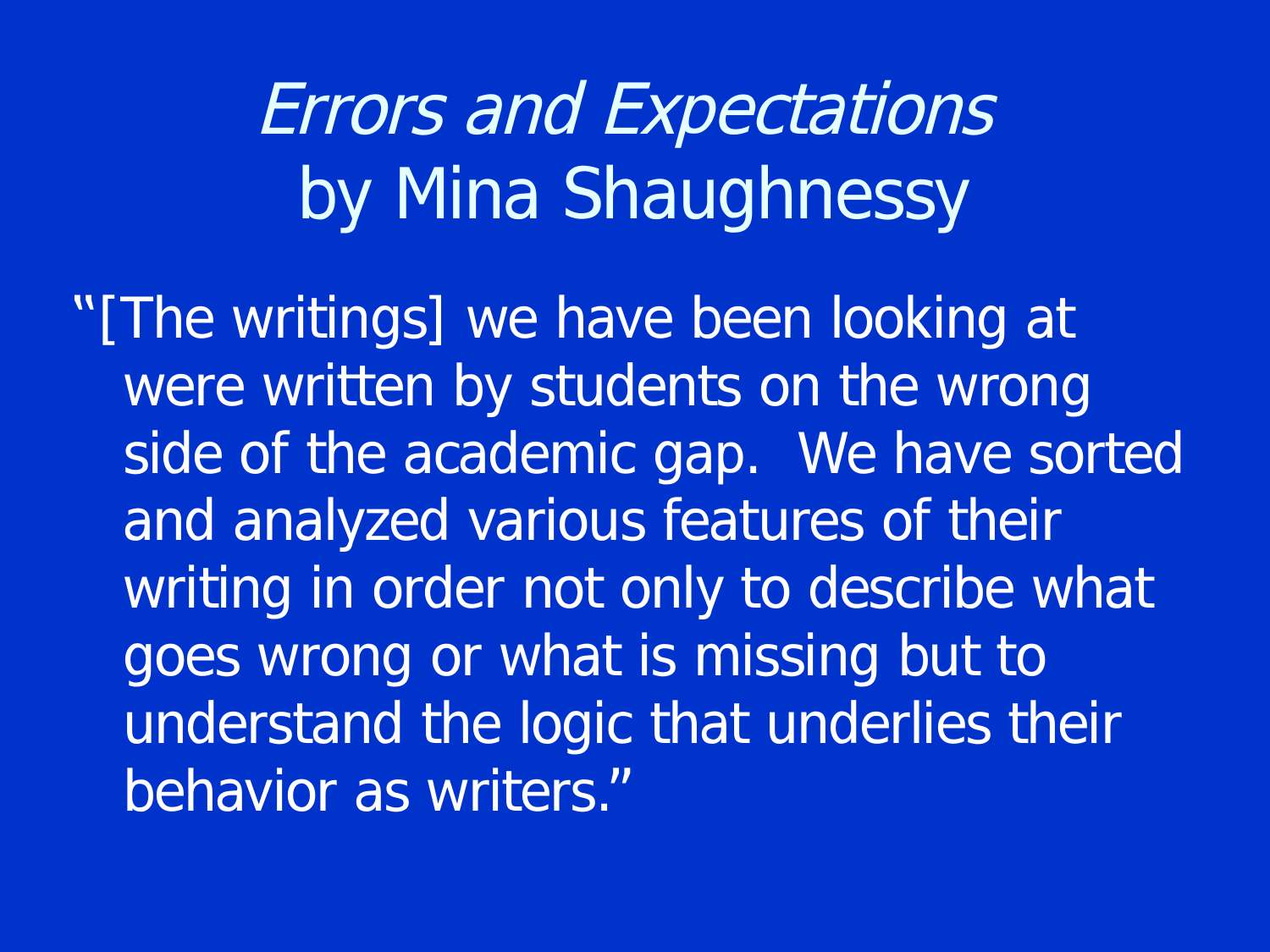

# Errors and Expectations by Mina Shaughnessy
“[The writings] we have been looking at were written by students on the wrong side of the academic gap.  We have sorted and analyzed various features of their writing in order not only to describe what goes wrong or what is missing but to understand the logic that underlies their behavior as writers.”